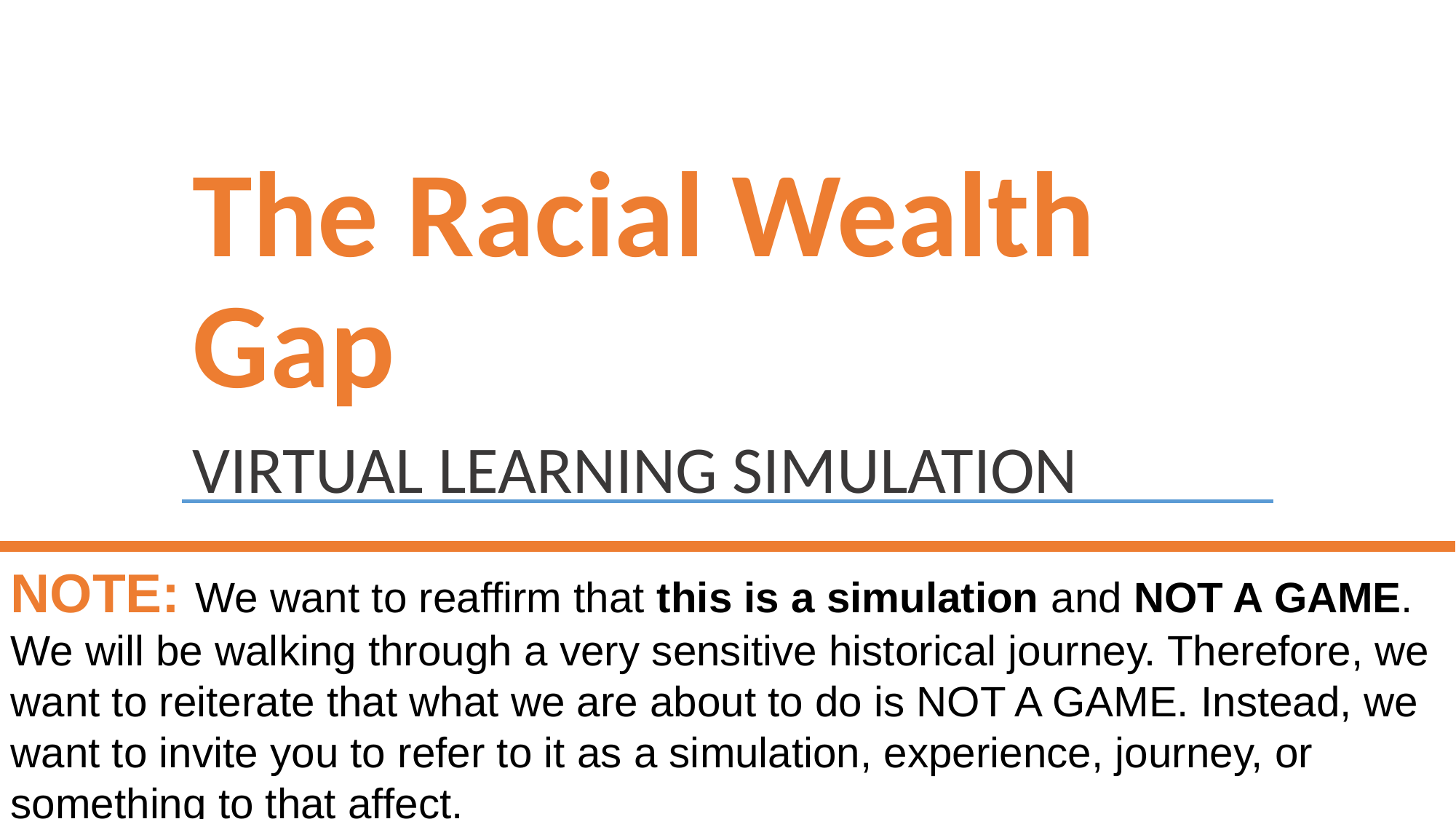

# The Racial Wealth Gap
VIRTUAL LEARNING SIMULATION

NOTE: We want to reaffirm that this is a simulation and NOT A GAME. We will be walking through a very sensitive historical journey. Therefore, we want to reiterate that what we are about to do is NOT A GAME. Instead, we want to invite you to refer to it as a simulation, experience, journey, or something to that affect.
Download the simulation at bread.org/simulation